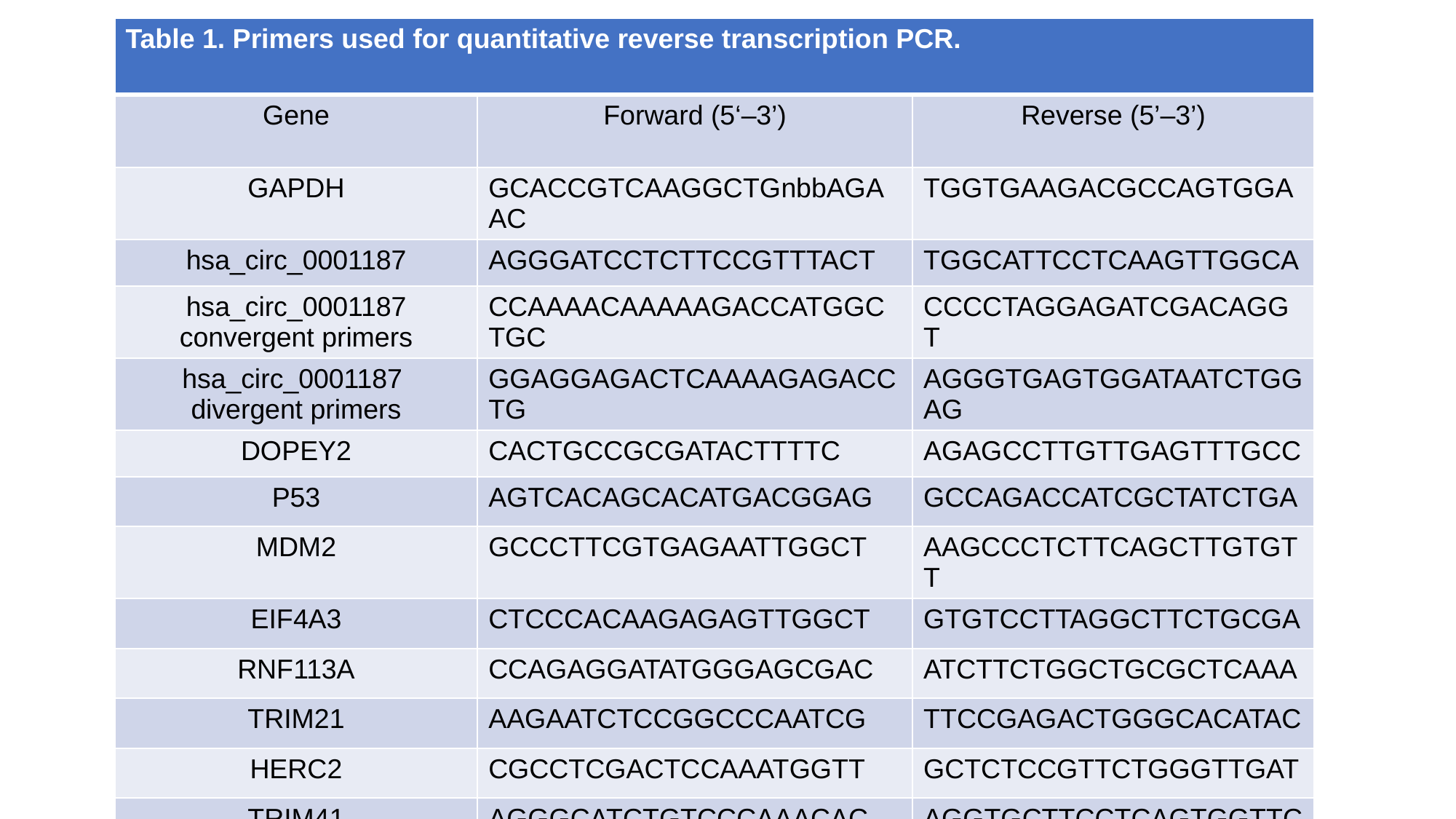

| Table 1. Primers used for quantitative reverse transcription PCR. |  |  |
| --- | --- | --- |
| Gene | Forward (5‘–3’) | Reverse (5’–3’) |
| GAPDH | GCACCGTCAAGGCTGnbbAGAAC | TGGTGAAGACGCCAGTGGA |
| hsa\_circ\_0001187 | AGGGATCCTCTTCCGTTTACT | TGGCATTCCTCAAGTTGGCA |
| hsa\_circ\_0001187 convergent primers | CCAAAACAAAAAGACCATGGCTGC | CCCCTAGGAGATCGACAGGT |
| hsa\_circ\_0001187 divergent primers | GGAGGAGACTCAAAAGAGACCTG | AGGGTGAGTGGATAATCTGGAG |
| DOPEY2 | CACTGCCGCGATACTTTTC | AGAGCCTTGTTGAGTTTGCC |
| P53 | AGTCACAGCACATGACGGAG | GCCAGACCATCGCTATCTGA |
| MDM2 | GCCCTTCGTGAGAATTGGCT | AAGCCCTCTTCAGCTTGTGTT |
| EIF4A3 | CTCCCACAAGAGAGTTGGCT | GTGTCCTTAGGCTTCTGCGA |
| RNF113A | CCAGAGGATATGGGAGCGAC | ATCTTCTGGCTGCGCTCAAA |
| TRIM21 | AAGAATCTCCGGCCCAATCG | TTCCGAGACTGGGCACATAC |
| HERC2 | CGCCTCGACTCCAAATGGTT | GCTCTCCGTTCTGGGTTGAT |
| TRIM41 | AGGGCATCTGTCCCAAACAC | AGGTGCTTCCTCAGTGGTTC |
| TRIM56 | TTCTTCGTCAATGGGCTGCT | AAGTCATCGGCACAGTCCAG |
| HUWE1 | GTGCCGAAAAGAATGTCCGT | ACACTGGACTCCATCCATATCA |
| MYCBP2 | GAGGCCCCCTTGTATTTGCT | TTGCTTGCATCCTTTTCGCC |
| UBR5 | CAGCTCAATGACAGGTTACGA | AGAAAGGCAGCATGATTTGGT |
| TRIM33 | ACCCATACAGTTGGAAGATGCT | CAGAGGGACCTGGAGAAGGA |